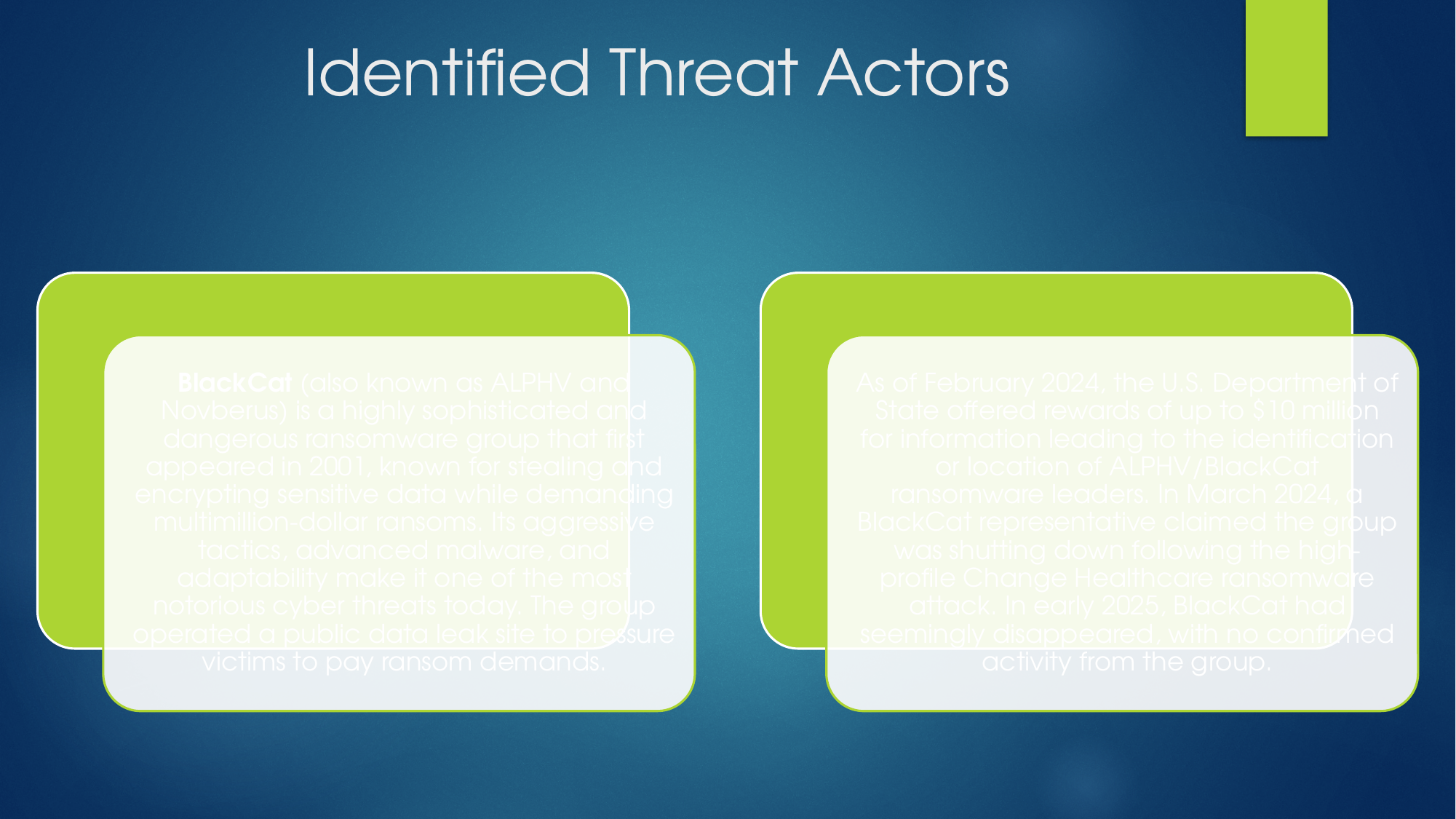

# Identified Threat Actors
BlackCat (also known as ALPHV and Novberus) is a highly sophisticated and dangerous ransomware group that first appeared in 2001, known for stealing and encrypting sensitive data while demanding multimillion-dollar ransoms. Its aggressive tactics, advanced malware, and adaptability make it one of the most notorious cyber threats today. The group operated a public data leak site to pressure victims to pay ransom demands.
As of February 2024, the U.S. Department of State offered rewards of up to $10 million for information leading to the identification or location of ALPHV/BlackCat ransomware leaders. In March 2024, a BlackCat representative claimed the group was shutting down following the high-profile Change Healthcare ransomware attack. In early 2025, BlackCat had seemingly disappeared, with no confirmed activity from the group.